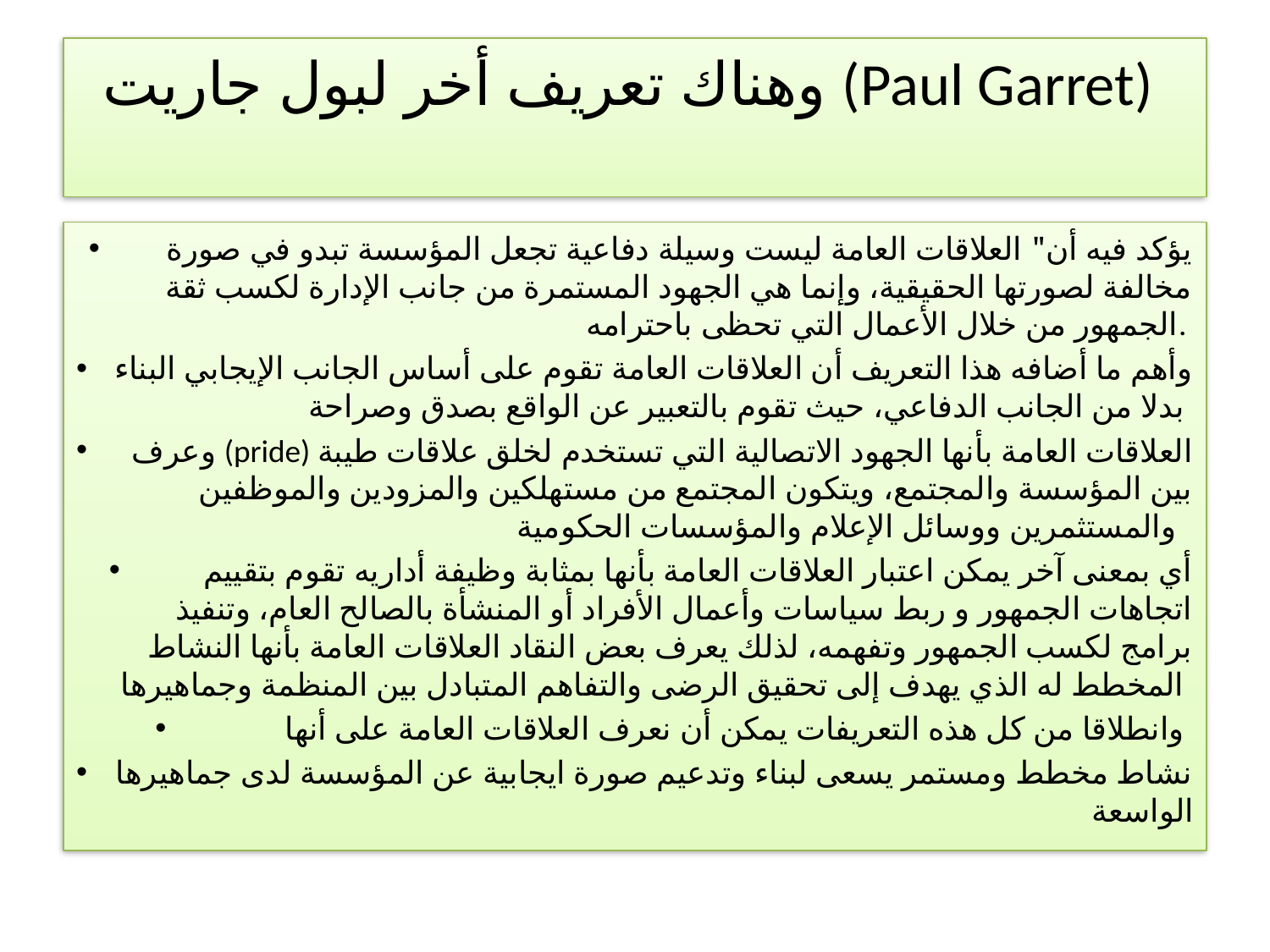

# وهناك تعريف أخر لبول جاريت (Paul Garret)
يؤكد فيه أن" العلاقات العامة ليست وسيلة دفاعية تجعل المؤسسة تبدو في صورة مخالفة لصورتها الحقيقية، وإنما هي الجهود المستمرة من جانب الإدارة لكسب ثقة الجمهور من خلال الأعمال التي تحظى باحترامه.
وأهم ما أضافه هذا التعريف أن العلاقات العامة تقوم على أساس الجانب الإيجابي البناء بدلا من الجانب الدفاعي، حيث تقوم بالتعبير عن الواقع بصدق وصراحة
وعرف (pride) العلاقات العامة بأنها الجهود الاتصالية التي تستخدم لخلق علاقات طيبة بين المؤسسة والمجتمع، ويتكون المجتمع من مستهلكين والمزودين والموظفين والمستثمرين ووسائل الإعلام والمؤسسات الحكومية
أي بمعنى آخر يمكن اعتبار العلاقات العامة بأنها بمثابة وظيفة أداريه تقوم بتقييم اتجاهات الجمهور و ربط سياسات وأعمال الأفراد أو المنشأة بالصالح العام، وتنفيذ برامج لكسب الجمهور وتفهمه، لذلك يعرف بعض النقاد العلاقات العامة بأنها النشاط المخطط له الذي يهدف إلى تحقيق الرضى والتفاهم المتبادل بين المنظمة وجماهيرها
وانطلاقا من كل هذه التعريفات يمكن أن نعرف العلاقات العامة على أنها
نشاط مخطط ومستمر يسعى لبناء وتدعيم صورة ايجابية عن المؤسسة لدى جماهيرها الواسعة